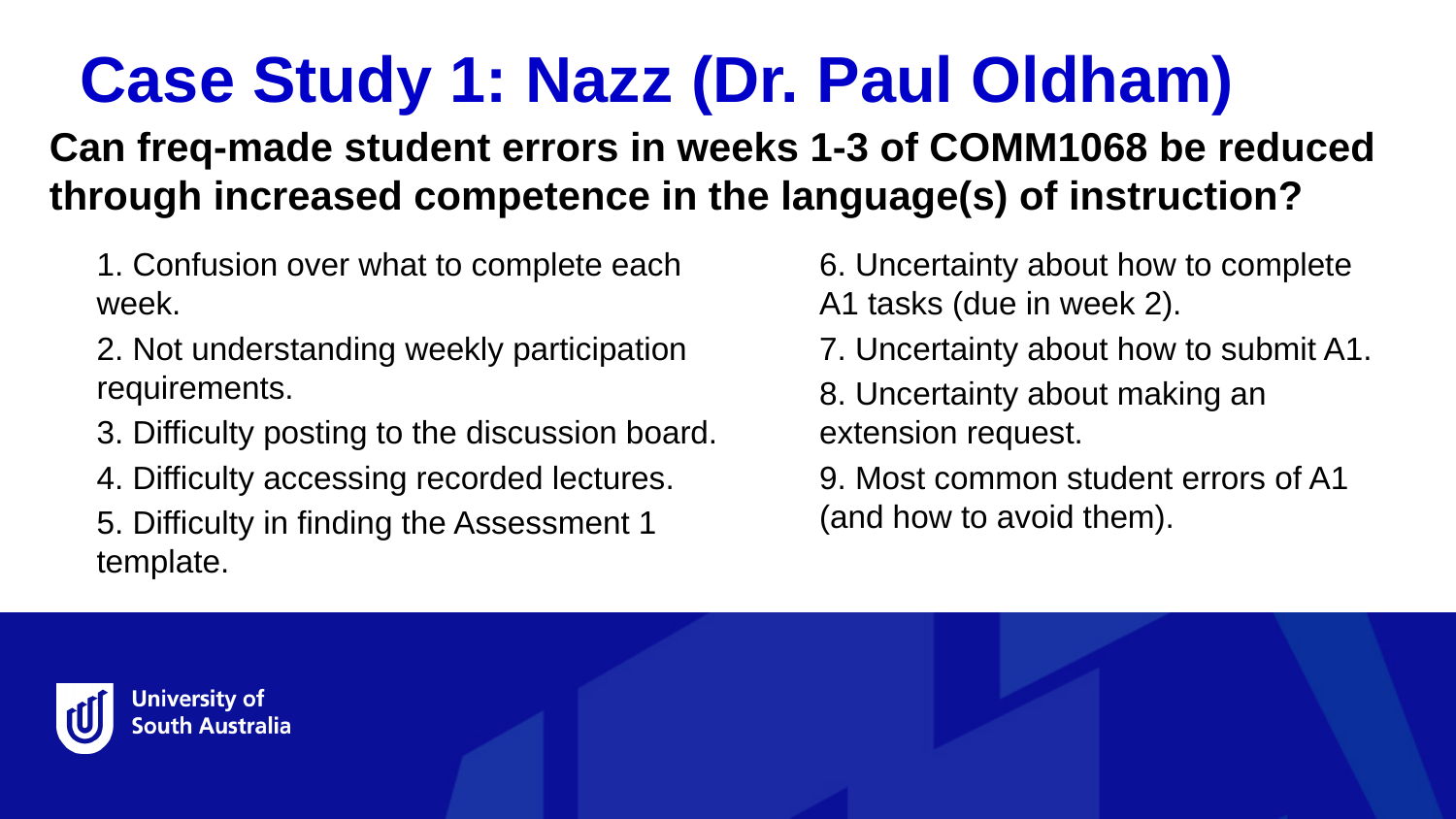

Case Study 1: Nazz (Dr. Paul Oldham)
Can freq-made student errors in weeks 1-3 of COMM1068 be reduced through increased competence in the language(s) of instruction?

1. Confusion over what to complete each week.
2. Not understanding weekly participation requirements.
3. Difficulty posting to the discussion board.
4. Difficulty accessing recorded lectures.
5. Difficulty in finding the Assessment 1 template.
6. Uncertainty about how to complete A1 tasks (due in week 2).
7. Uncertainty about how to submit A1.
8. Uncertainty about making an extension request.
9. Most common student errors of A1 (and how to avoid them).